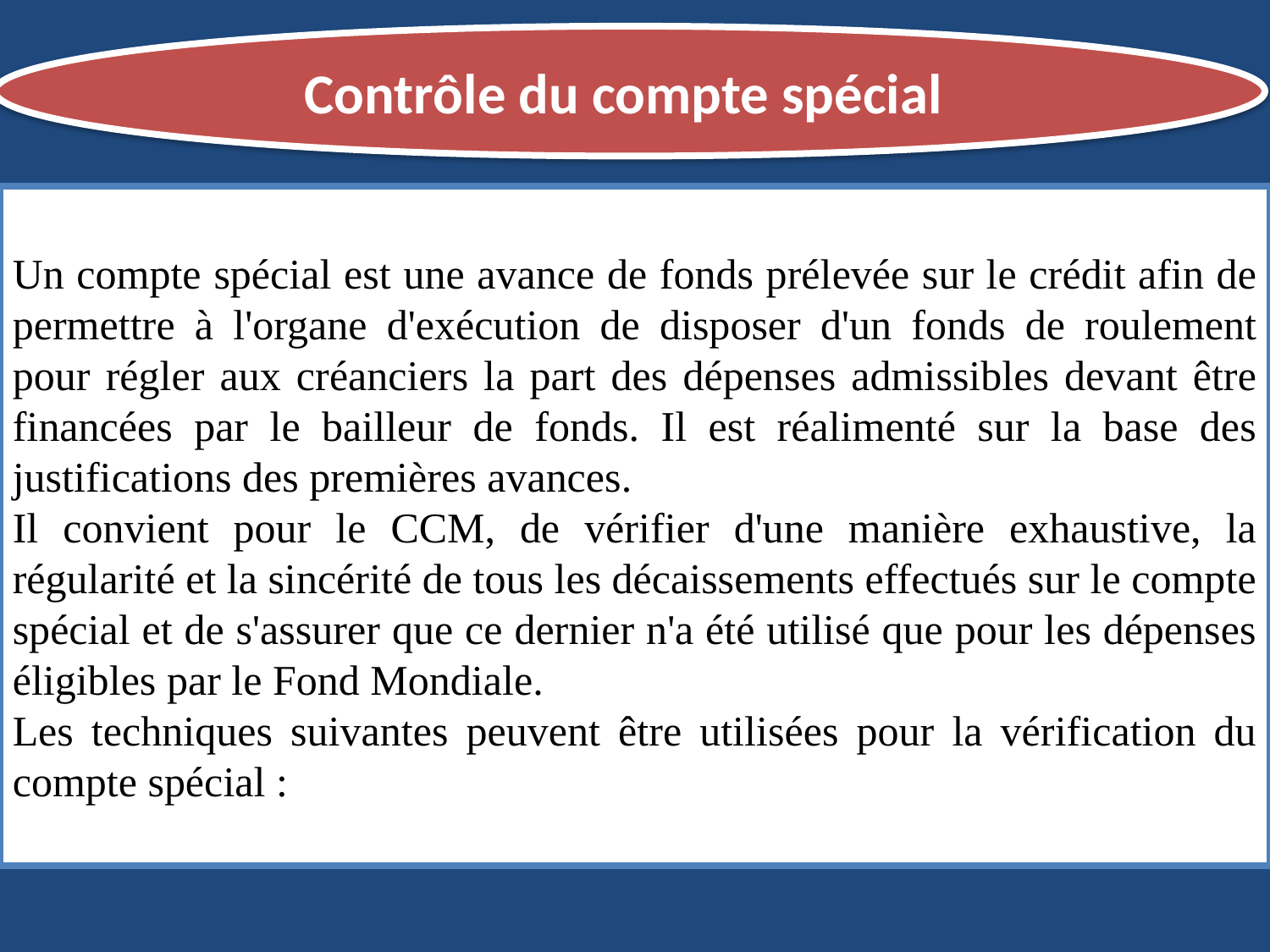

Contrôle du compte spécial

Un compte spécial est une avance de fonds prélevée sur le crédit afin de permettre à l'organe d'exécution de disposer d'un fonds de roulement pour régler aux créanciers la part des dépenses admissibles devant être financées par le bailleur de fonds. Il est réalimenté sur la base des justifications des premières avances.
Il convient pour le CCM, de vérifier d'une manière exhaustive, la régularité et la sincérité de tous les décaissements effectués sur le compte spécial et de s'assurer que ce dernier n'a été utilisé que pour les dépenses éligibles par le Fond Mondiale.
Les techniques suivantes peuvent être utilisées pour la vérification du compte spécial :